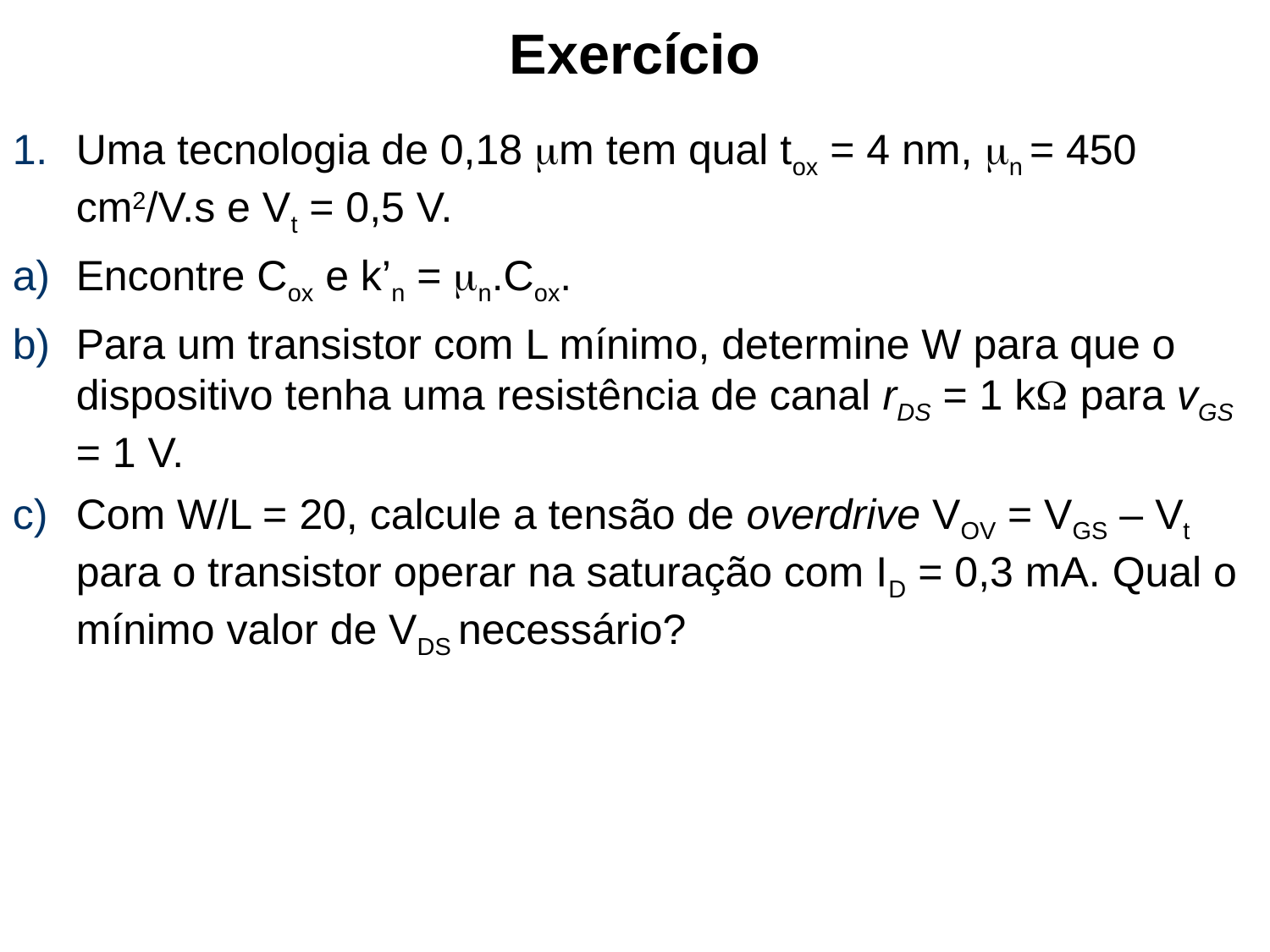

# Exercício
Uma tecnologia de 0,18 μm tem qual tox = 4 nm, μn = 450 cm2/V.s e Vt = 0,5 V.
Encontre Cox e k’n = μn.Cox.
Para um transistor com L mínimo, determine W para que o dispositivo tenha uma resistência de canal rDS = 1 kΩ para vGS = 1 V.
Com W/L = 20, calcule a tensão de overdrive VOV = VGS – Vt para o transistor operar na saturação com ID = 0,3 mA. Qual o mínimo valor de VDS necessário?